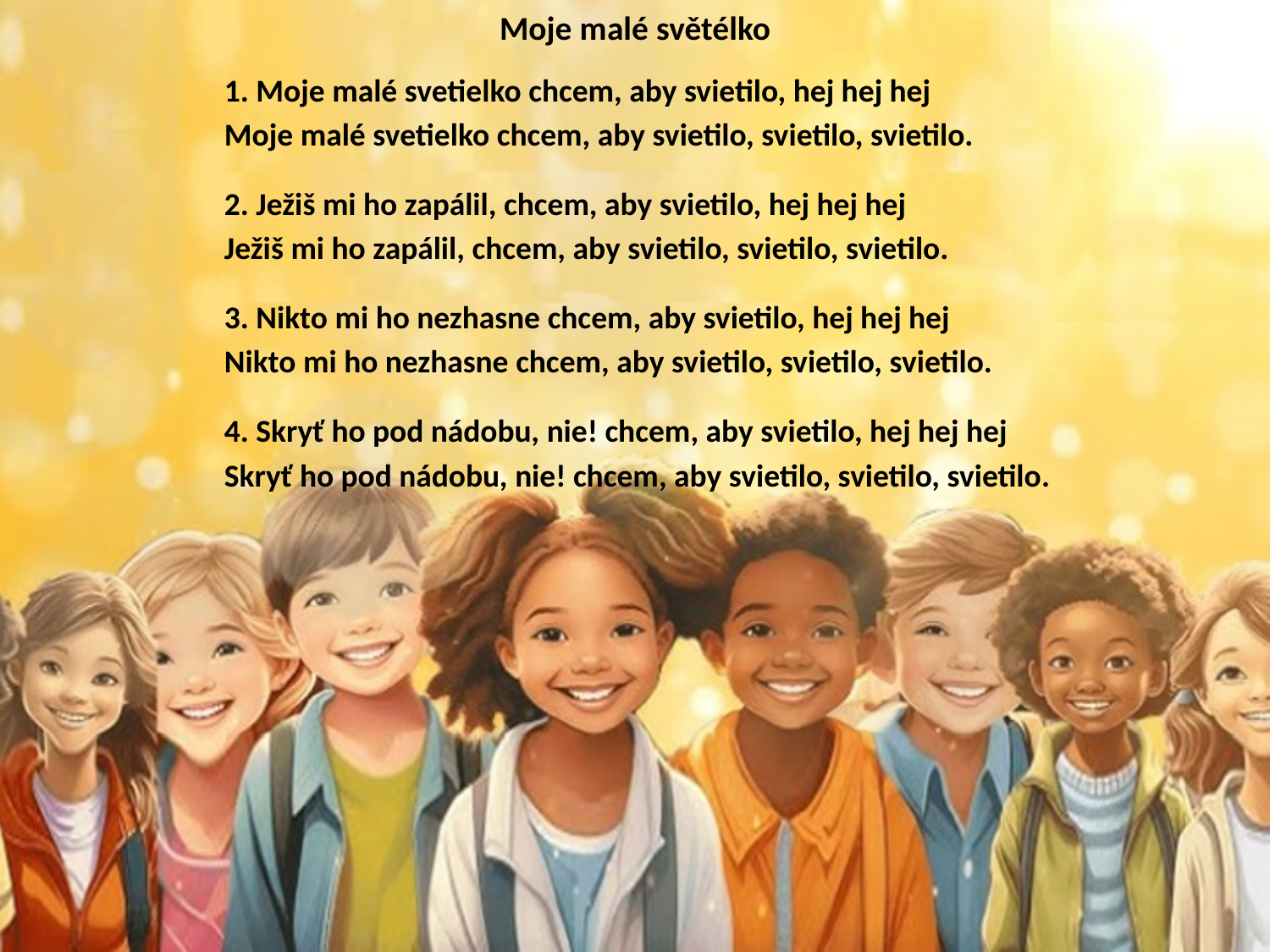

# Moje malé světélko
1. Moje malé svetielko chcem, aby svietilo, hej hej hej
Moje malé svetielko chcem, aby svietilo, svietilo, svietilo.

2. Ježiš mi ho zapálil, chcem, aby svietilo, hej hej hej
Ježiš mi ho zapálil, chcem, aby svietilo, svietilo, svietilo.

3. Nikto mi ho nezhasne chcem, aby svietilo, hej hej hej
Nikto mi ho nezhasne chcem, aby svietilo, svietilo, svietilo.

4. Skryť ho pod nádobu, nie! chcem, aby svietilo, hej hej hej
Skryť ho pod nádobu, nie! chcem, aby svietilo, svietilo, svietilo.